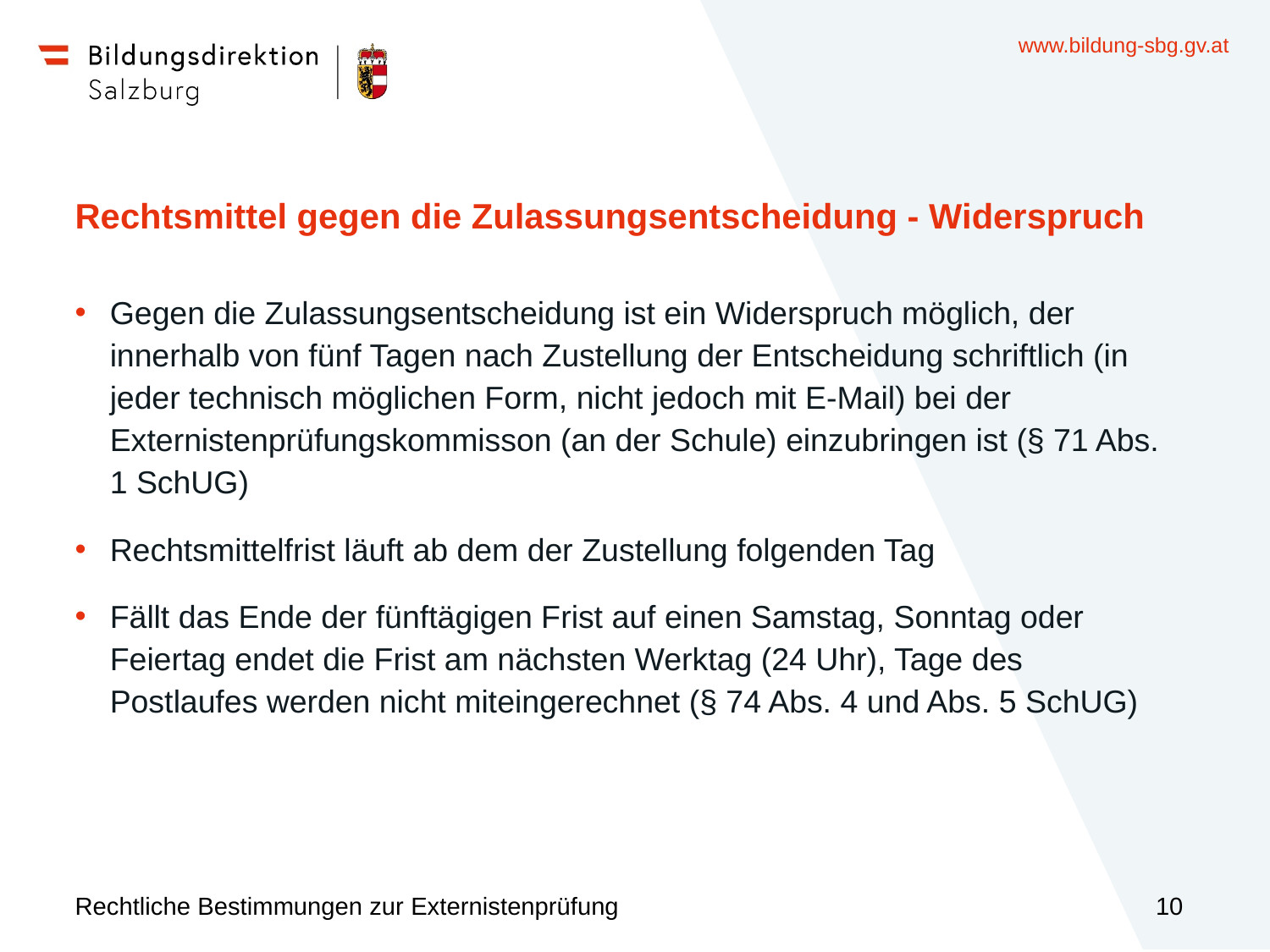

# Rechtsmittel gegen die Zulassungsentscheidung - Widerspruch
Gegen die Zulassungsentscheidung ist ein Widerspruch möglich, der innerhalb von fünf Tagen nach Zustellung der Entscheidung schriftlich (in jeder technisch möglichen Form, nicht jedoch mit E-Mail) bei der Externistenprüfungskommisson (an der Schule) einzubringen ist (§ 71 Abs. 1 SchUG)
Rechtsmittelfrist läuft ab dem der Zustellung folgenden Tag
Fällt das Ende der fünftägigen Frist auf einen Samstag, Sonntag oder Feiertag endet die Frist am nächsten Werktag (24 Uhr), Tage des Postlaufes werden nicht miteingerechnet (§ 74 Abs. 4 und Abs. 5 SchUG)

Rechtliche Bestimmungen zur Externistenprüfung
10